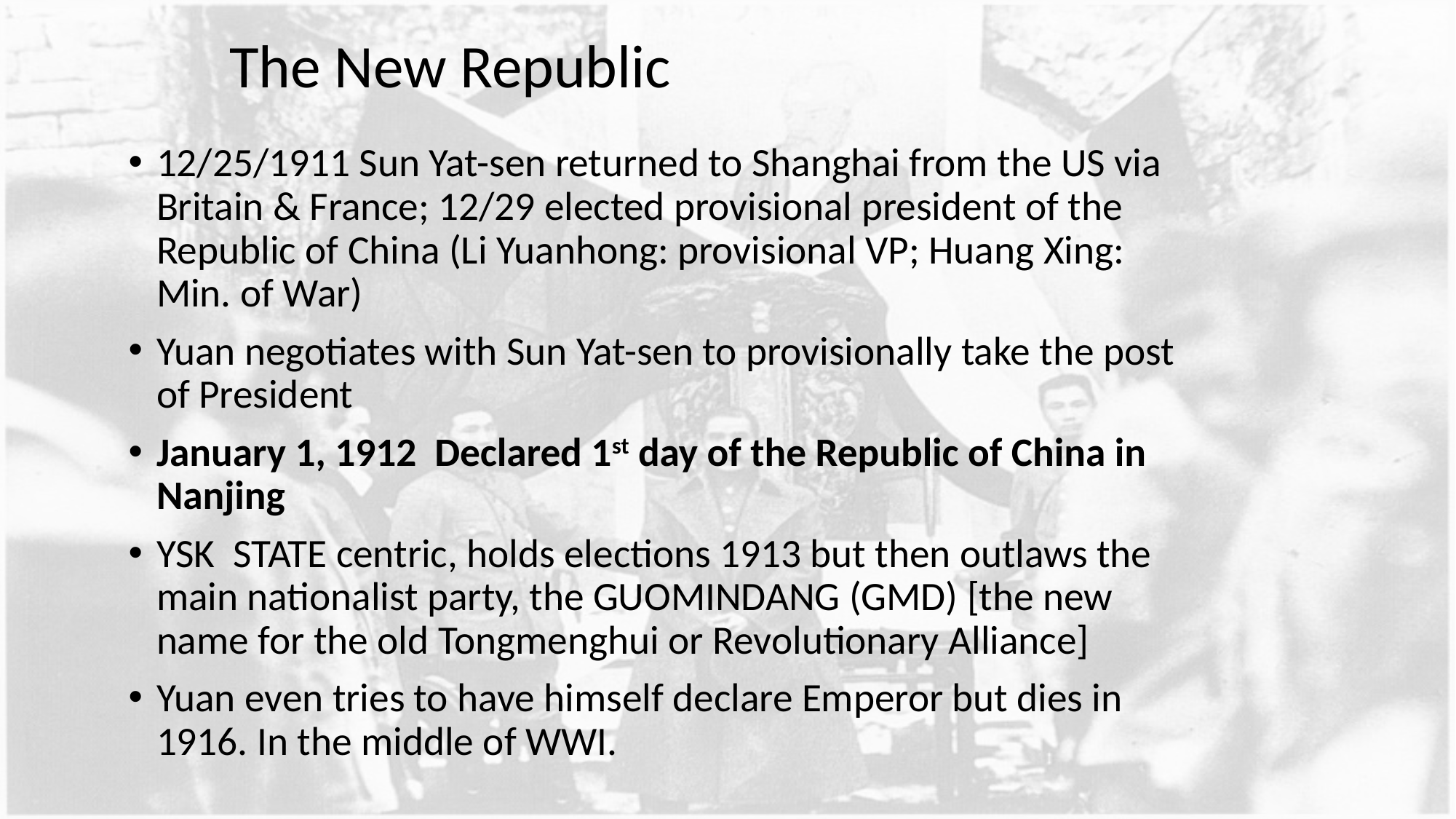

# The New Republic
12/25/1911 Sun Yat-sen returned to Shanghai from the US via Britain & France; 12/29 elected provisional president of the Republic of China (Li Yuanhong: provisional VP; Huang Xing: Min. of War)
Yuan negotiates with Sun Yat-sen to provisionally take the post of President
January 1, 1912  Declared 1st day of the Republic of China in Nanjing
YSK  STATE centric, holds elections 1913 but then outlaws the main nationalist party, the GUOMINDANG (GMD) [the new name for the old Tongmenghui or Revolutionary Alliance]
Yuan even tries to have himself declare Emperor but dies in 1916. In the middle of WWI.